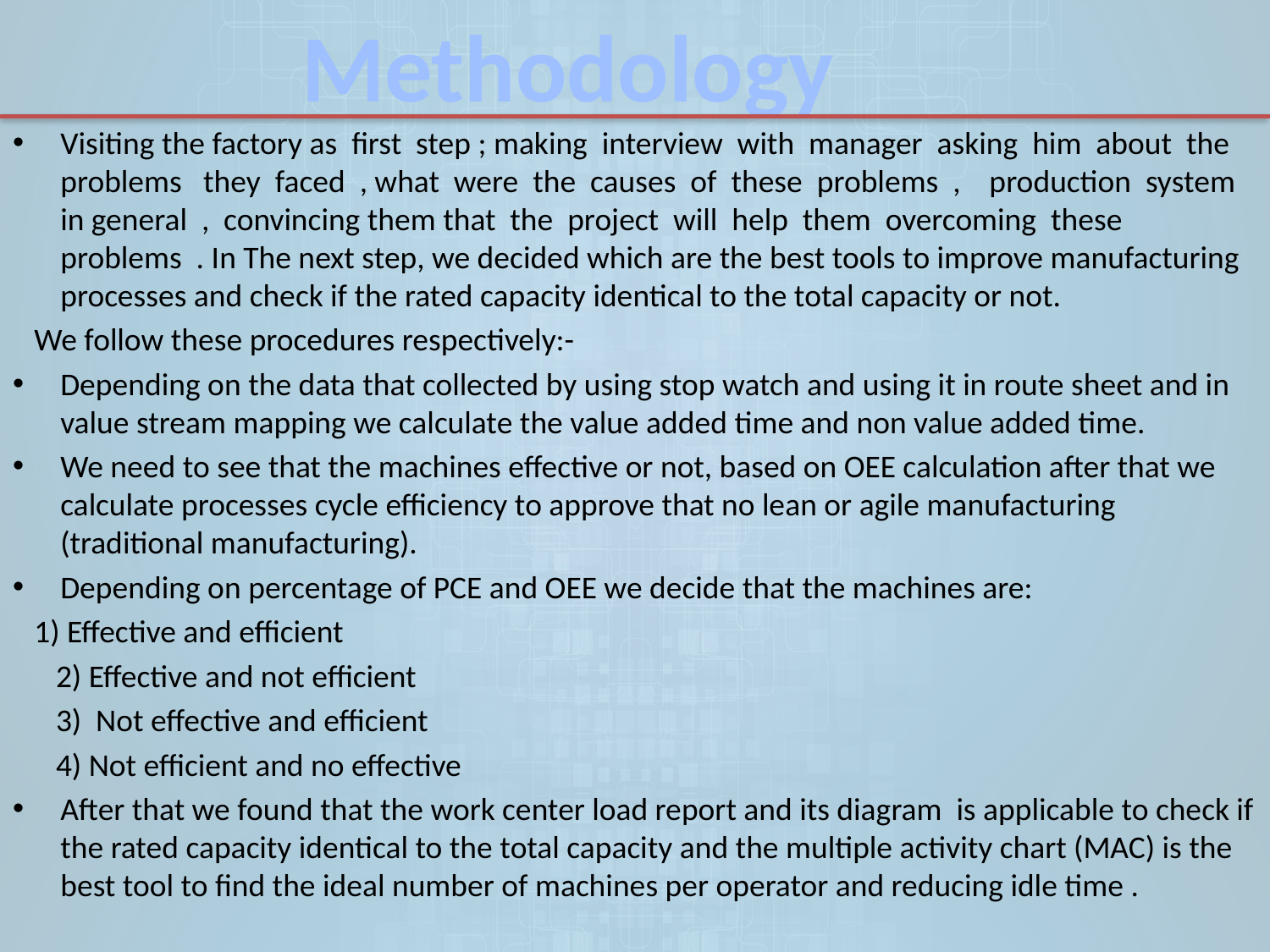

Methodology
Visiting the factory as  first  step ; making  interview  with  manager  asking  him  about  the  problems   they  faced  , what  were  the  causes  of  these  problems  ,    production  system  in general  ,  convincing them that  the  project  will  help  them  overcoming  these  problems  . In The next step, we decided which are the best tools to improve manufacturing processes and check if the rated capacity identical to the total capacity or not.
   We follow these procedures respectively:-
Depending on the data that collected by using stop watch and using it in route sheet and in value stream mapping we calculate the value added time and non value added time.
We need to see that the machines effective or not, based on OEE calculation after that we calculate processes cycle efficiency to approve that no lean or agile manufacturing (traditional manufacturing).
Depending on percentage of PCE and OEE we decide that the machines are:
   1) Effective and efficient
      2) Effective and not efficient
      3)  Not effective and efficient
      4) Not efficient and no effective
After that we found that the work center load report and its diagram  is applicable to check if the rated capacity identical to the total capacity and the multiple activity chart (MAC) is the best tool to find the ideal number of machines per operator and reducing idle time .